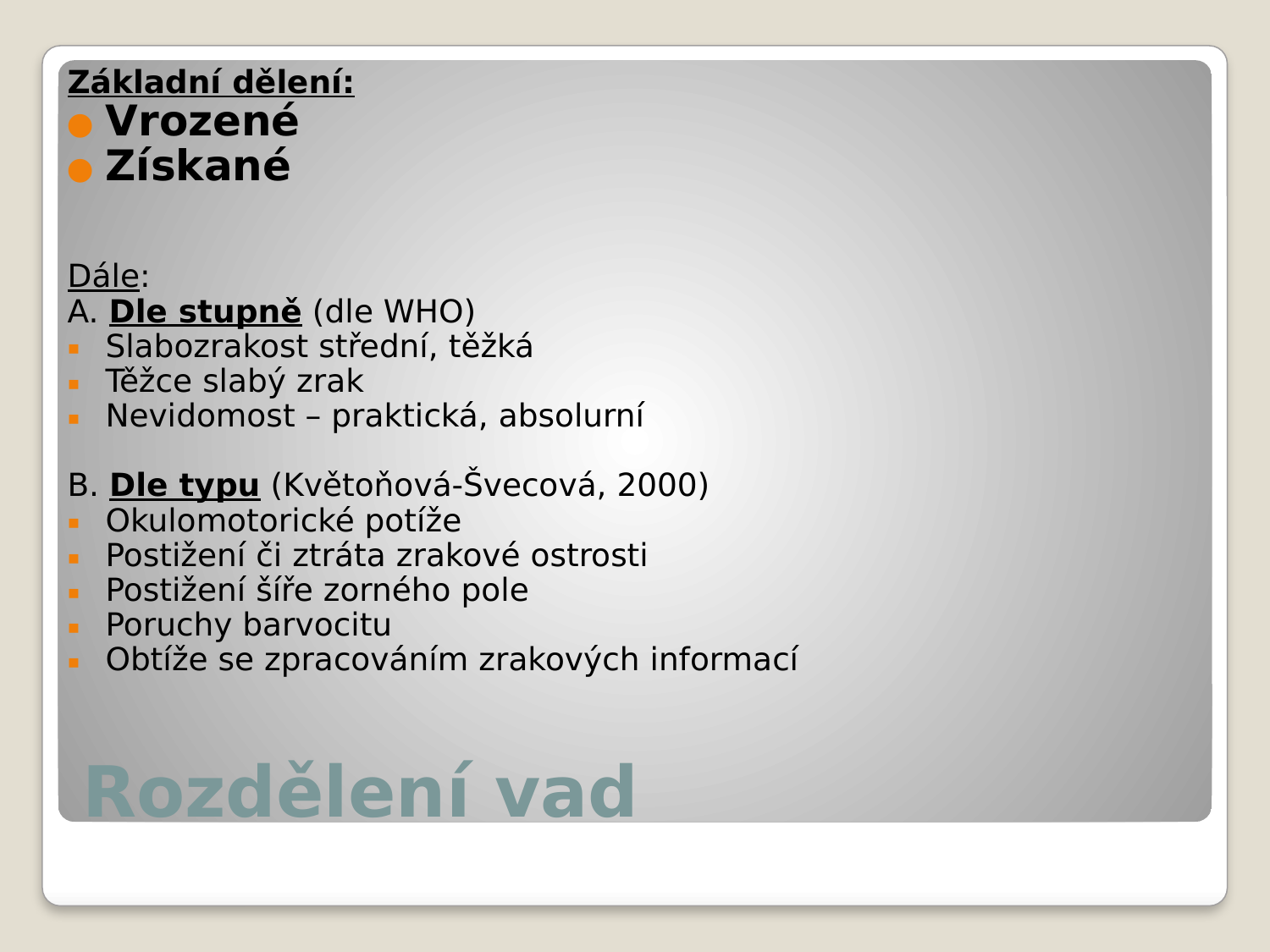

Základní dělení:
Vrozené
Získané

Dále:
A. Dle stupně (dle WHO)
Slabozrakost střední, těžká
Těžce slabý zrak
Nevidomost – praktická, absolurní

B. Dle typu (Květoňová-Švecová, 2000)
Okulomotorické potíže
Postižení či ztráta zrakové ostrosti
Postižení šíře zorného pole
Poruchy barvocitu
Obtíže se zpracováním zrakových informací

# Rozdělení vad